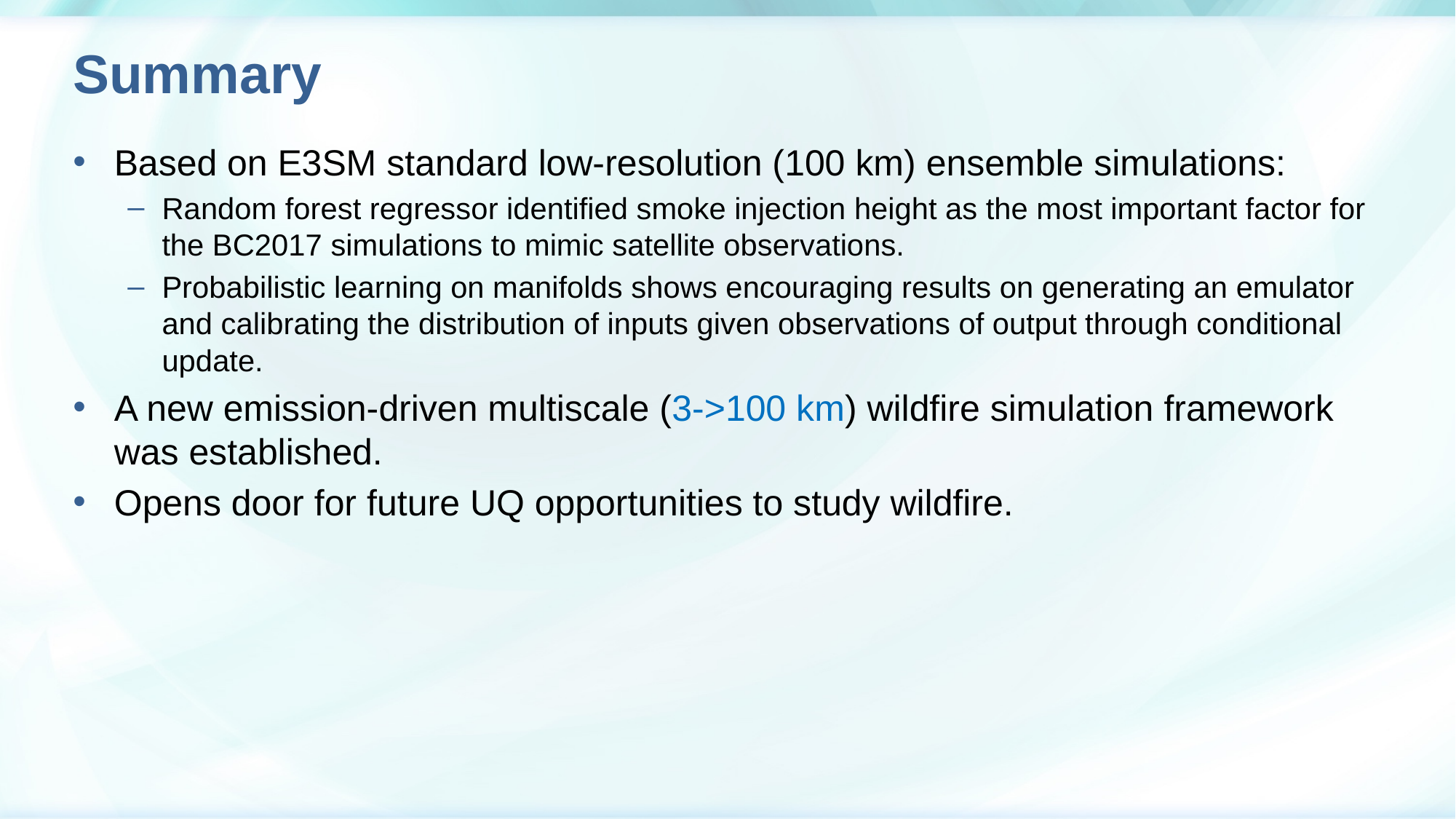

# Summary
Based on E3SM standard low-resolution (100 km) ensemble simulations:
Random forest regressor identified smoke injection height as the most important factor for the BC2017 simulations to mimic satellite observations.
Probabilistic learning on manifolds shows encouraging results on generating an emulator and calibrating the distribution of inputs given observations of output through conditional update.
A new emission-driven multiscale (3->100 km) wildfire simulation framework was established.
Opens door for future UQ opportunities to study wildfire.